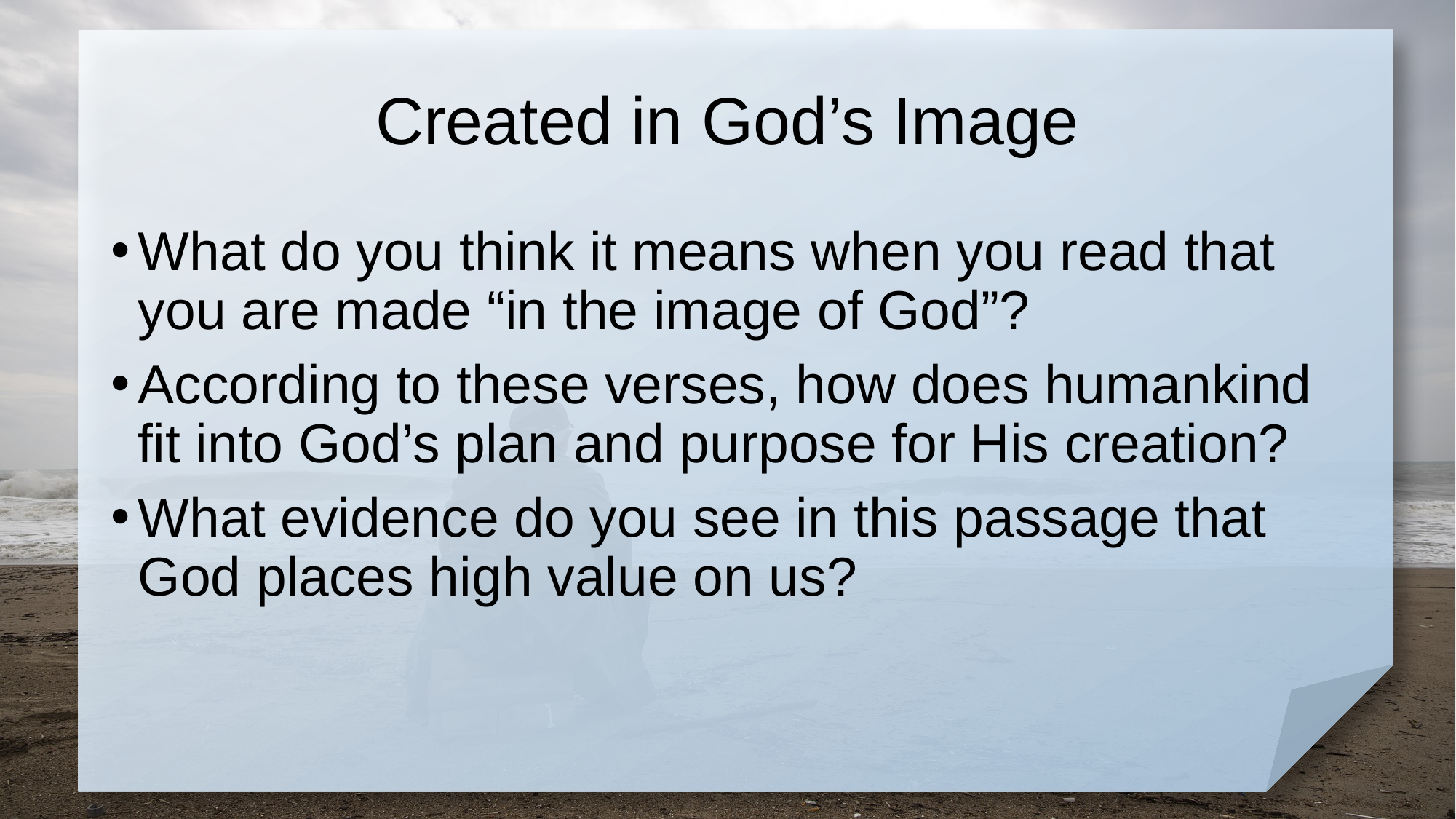

# Created in God’s Image
What do you think it means when you read that you are made “in the image of God”?
According to these verses, how does humankind fit into God’s plan and purpose for His creation?
What evidence do you see in this passage that God places high value on us?